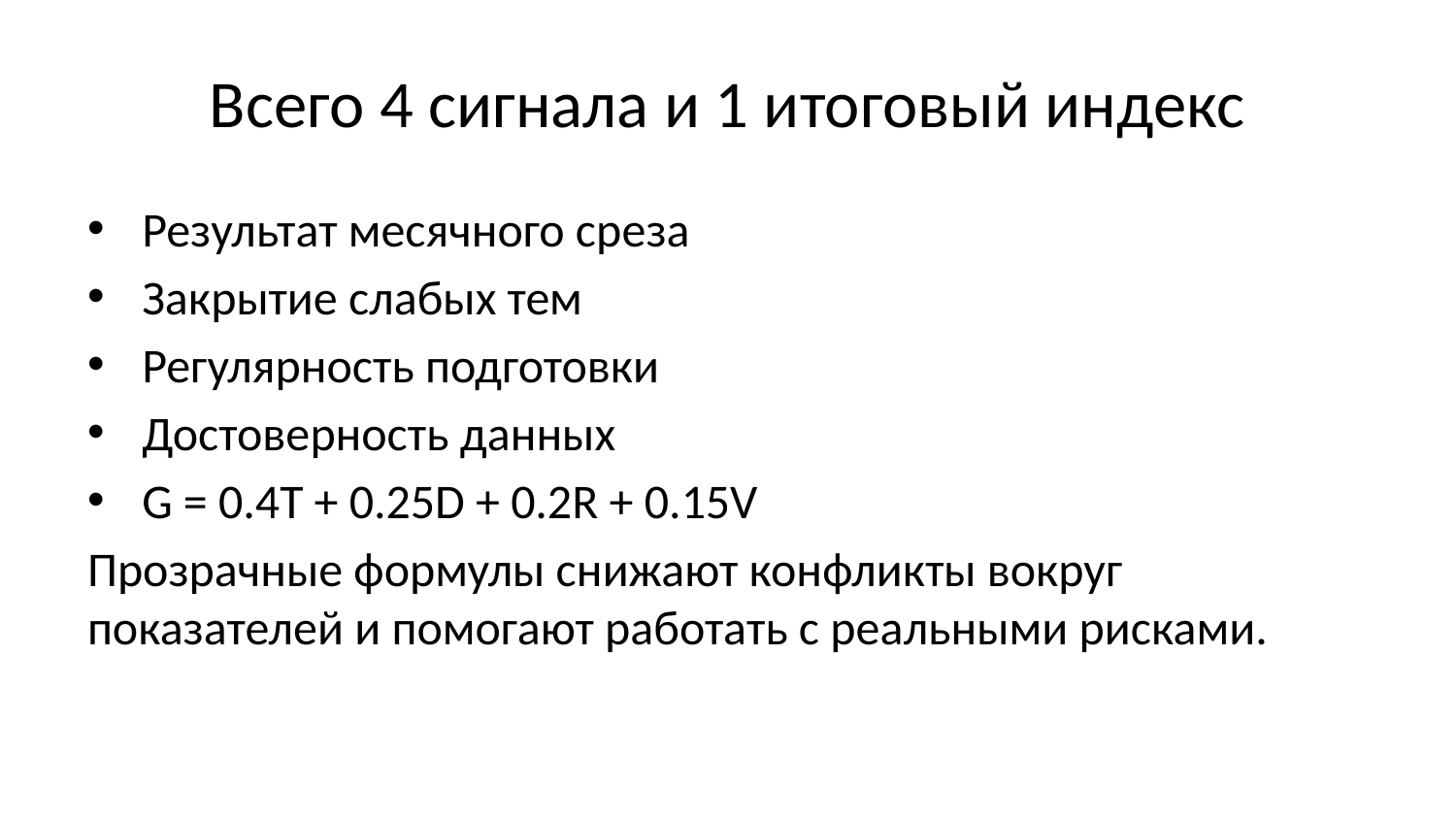

# Всего 4 сигнала и 1 итоговый индекс
Результат месячного среза
Закрытие слабых тем
Регулярность подготовки
Достоверность данных
G = 0.4T + 0.25D + 0.2R + 0.15V
Прозрачные формулы снижают конфликты вокруг показателей и помогают работать с реальными рисками.